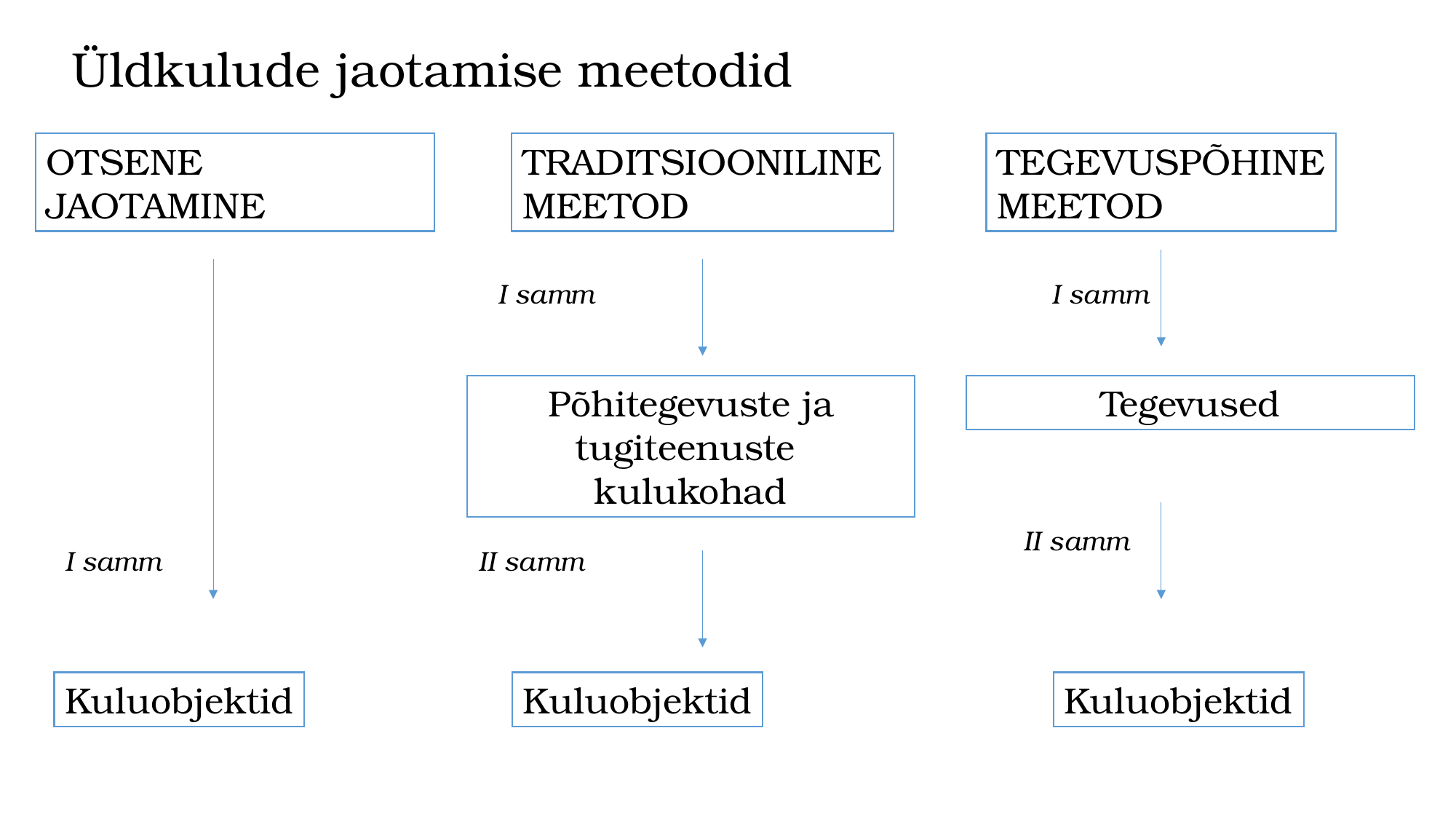

# Üldkulude jaotamise meetodid
OTSENE JAOTAMINE
TRADITSIOONILINE
MEETOD
TEGEVUSPÕHINE
MEETOD
I samm
I samm
Tegevused
Põhitegevuste ja tugiteenuste
kulukohad
II samm
I samm
II samm
Kuluobjektid
Kuluobjektid
Kuluobjektid